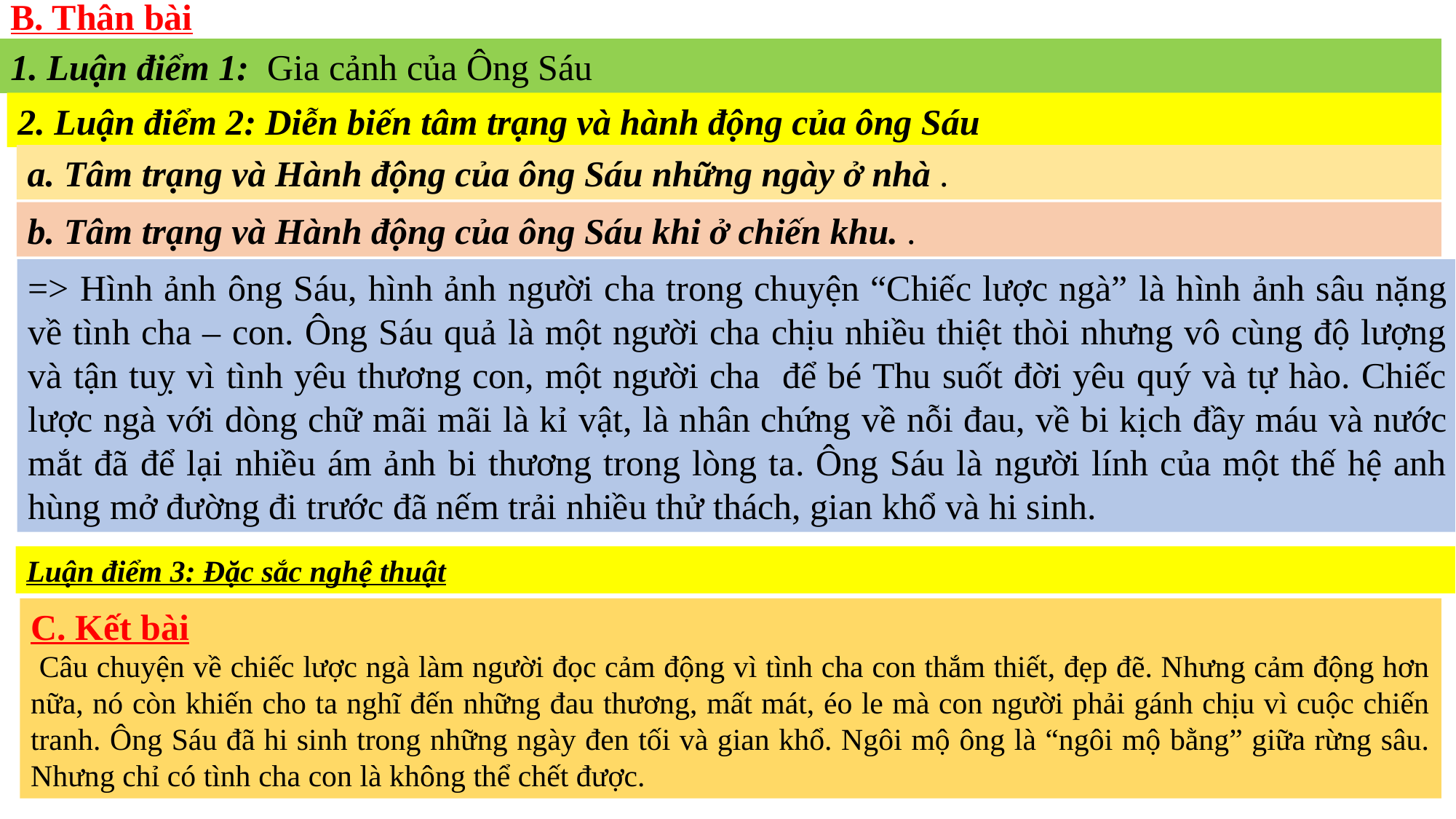

B. Thân bài
1. Luận điểm 1:  Gia cảnh của Ông Sáu
2. Luận điểm 2: Diễn biến tâm trạng và hành động của ông Sáu
a. Tâm trạng và Hành động của ông Sáu những ngày ở nhà .
b. Tâm trạng và Hành động của ông Sáu khi ở chiến khu. .
=> Hình ảnh ông Sáu, hình ảnh người cha trong chuyện “Chiếc lược ngà” là hình ảnh sâu nặng về tình cha – con. Ông Sáu quả là một người cha chịu nhiều thiệt thòi nhưng vô cùng độ lượng và tận tuỵ vì tình yêu thương con, một người cha  để bé Thu suốt đời yêu quý và tự hào. Chiếc lược ngà với dòng chữ mãi mãi là kỉ vật, là nhân chứng về nỗi đau, về bi kịch đầy máu và nước mắt đã để lại nhiều ám ảnh bi thương trong lòng ta. Ông Sáu là người lính của một thế hệ anh hùng mở đường đi trước đã nếm trải nhiều thử thách, gian khổ và hi sinh.
Luận điểm 3: Đặc sắc nghệ thuật
C. Kết bài
 Câu chuyện về chiếc lược ngà làm người đọc cảm động vì tình cha con thắm thiết, đẹp đẽ. Nhưng cảm động hơn nữa, nó còn khiến cho ta nghĩ đến những đau thương, mất mát, éo le mà con người phải gánh chịu vì cuộc chiến tranh. Ông Sáu đã hi sinh trong những ngày đen tối và gian khổ. Ngôi mộ ông là “ngôi mộ bằng” giữa rừng sâu. Nhưng chỉ có tình cha con là không thể chết được.